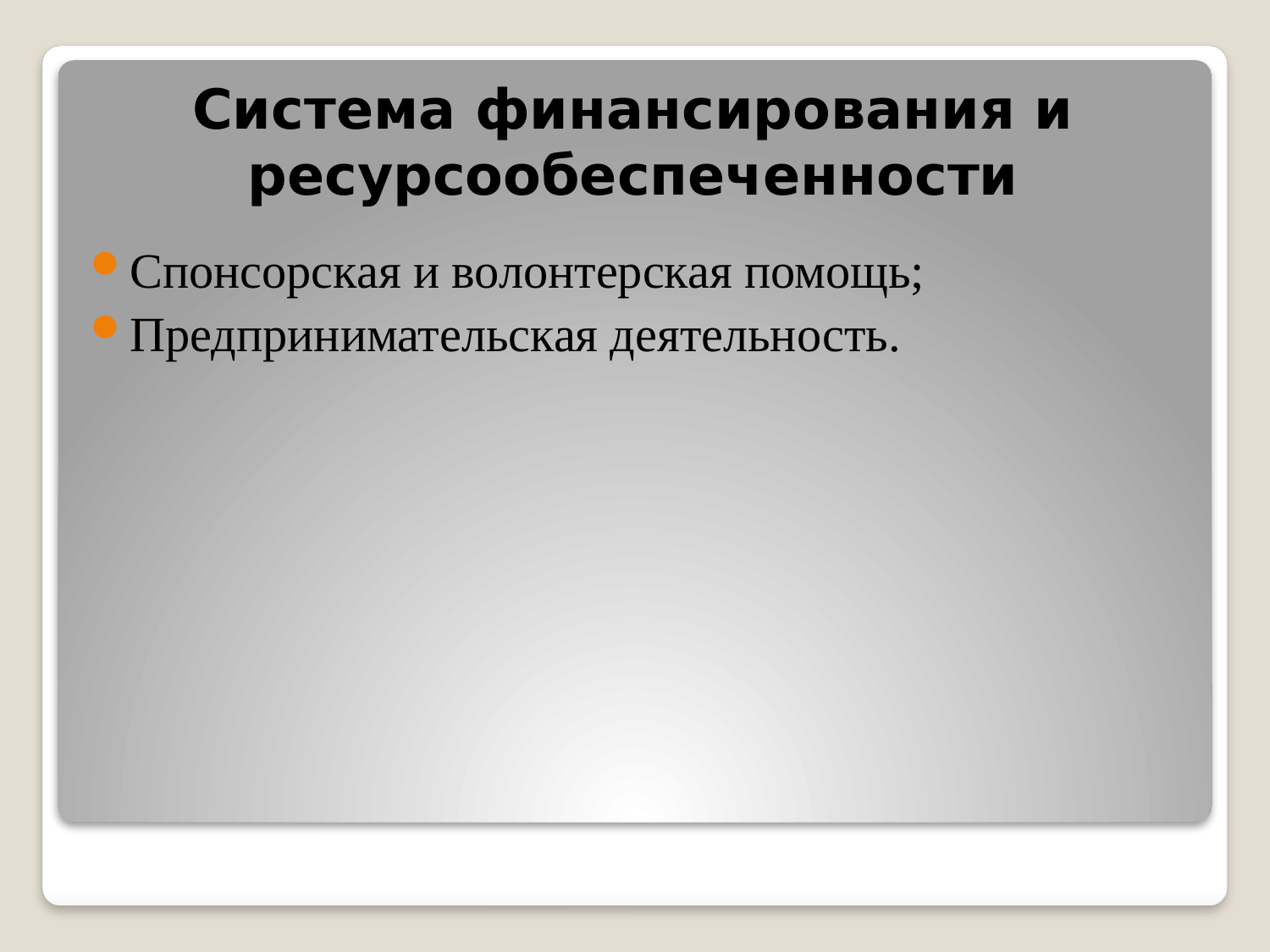

# Система финансирования и ресурсообеспеченности
Спонсорская и волонтерская помощь;
Предпринимательская деятельность.